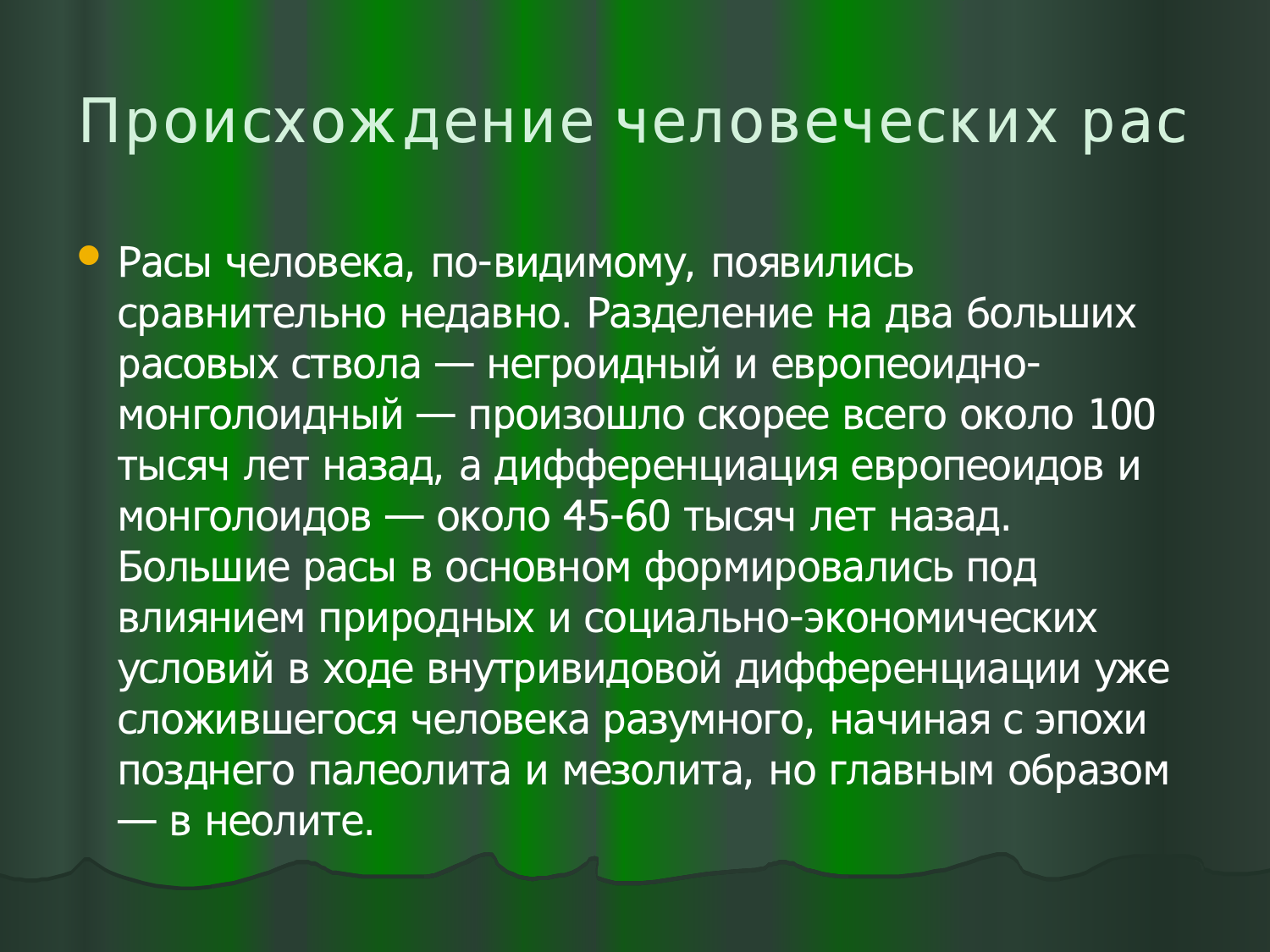

# Происхождение человеческих рас
Расы человека, по-видимому, появились сравнительно недавно. Разделение на два больших расовых ствола — негроидный и европеоидно-монголоидный — произошло скорее всего около 100 тысяч лет назад, а дифференциация европеоидов и монголоидов — около 45-60 тысяч лет назад. Большие расы в основном формировались под влиянием природных и социально-экономических условий в ходе внутривидовой дифференциации уже сложившегося человека разумного, начиная с эпохи позднего палеолита и мезолита, но главным образом — в неолите.